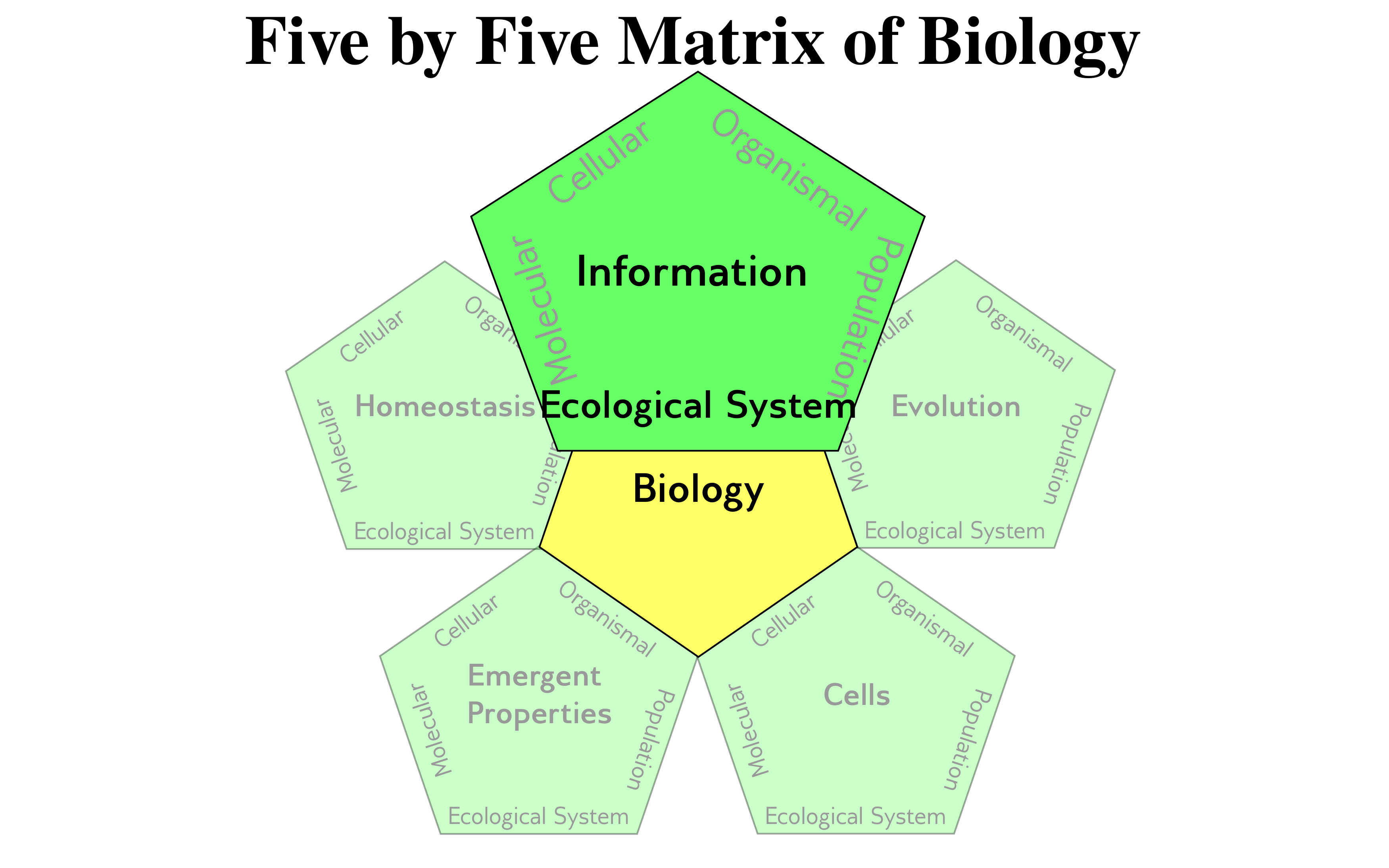

Five by Five Matrix of Biology

Cellular
Organismal
Information

Molecular
Population
Organismal
Organismal
Cellular
Cellular
Ecological System

Homeostasis
Evolution
Molecular
Molecular
Population
Population
Biology
Ecological System
Ecological System

Organismal
Organismal
Cellular
Cellular
Emergent
Properties
Cells
Molecular
Molecular
Population
Population
Ecological System
Ecological System